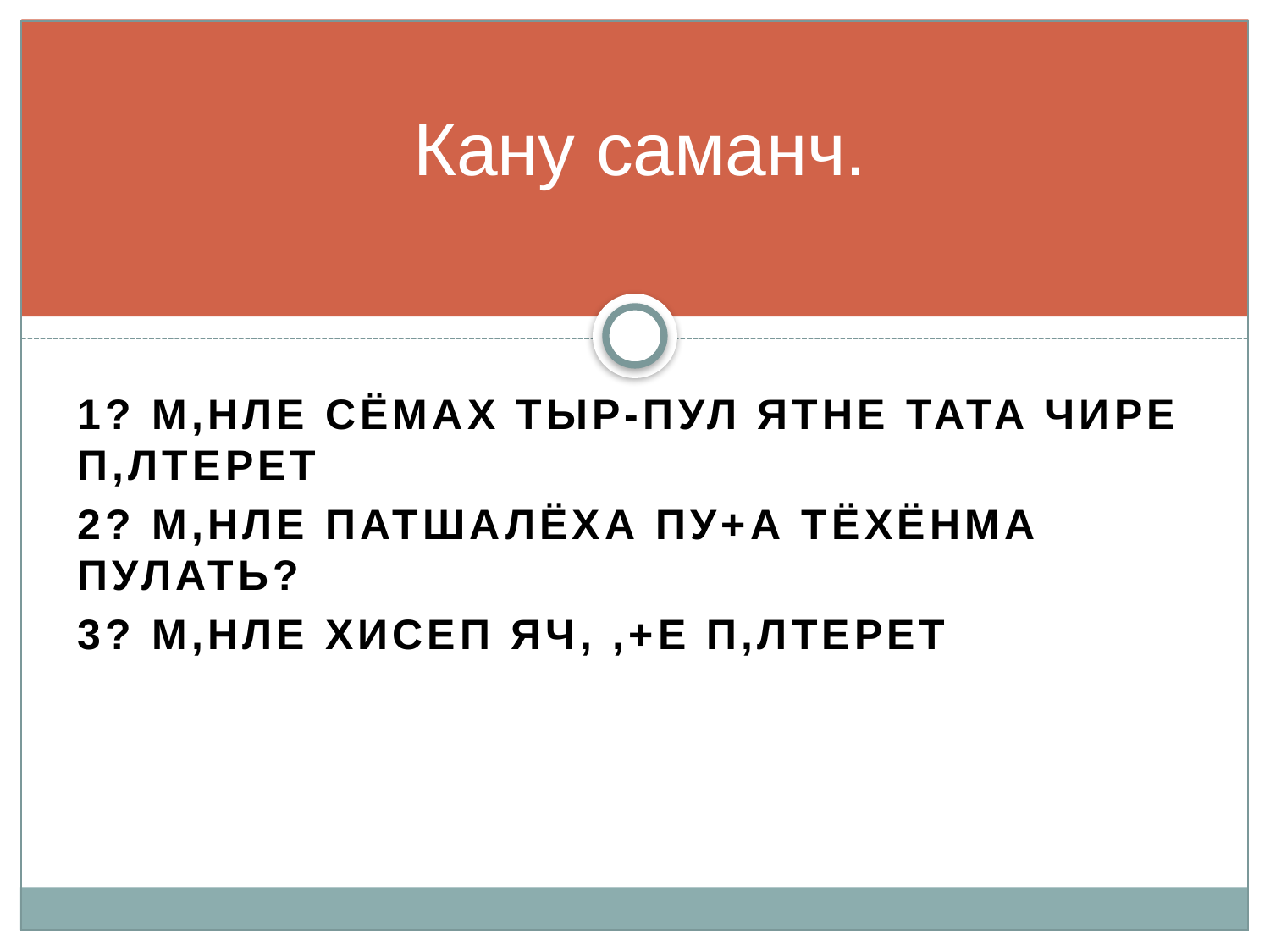

# Кану саманч.
1? М,нле сёмах тыр-пул ятне тата чире п,лтерет
2? М,нле патшалёха пу+а тёхёнма пулать?
3? М,нле хисеп яч, ,+е п,лтерет